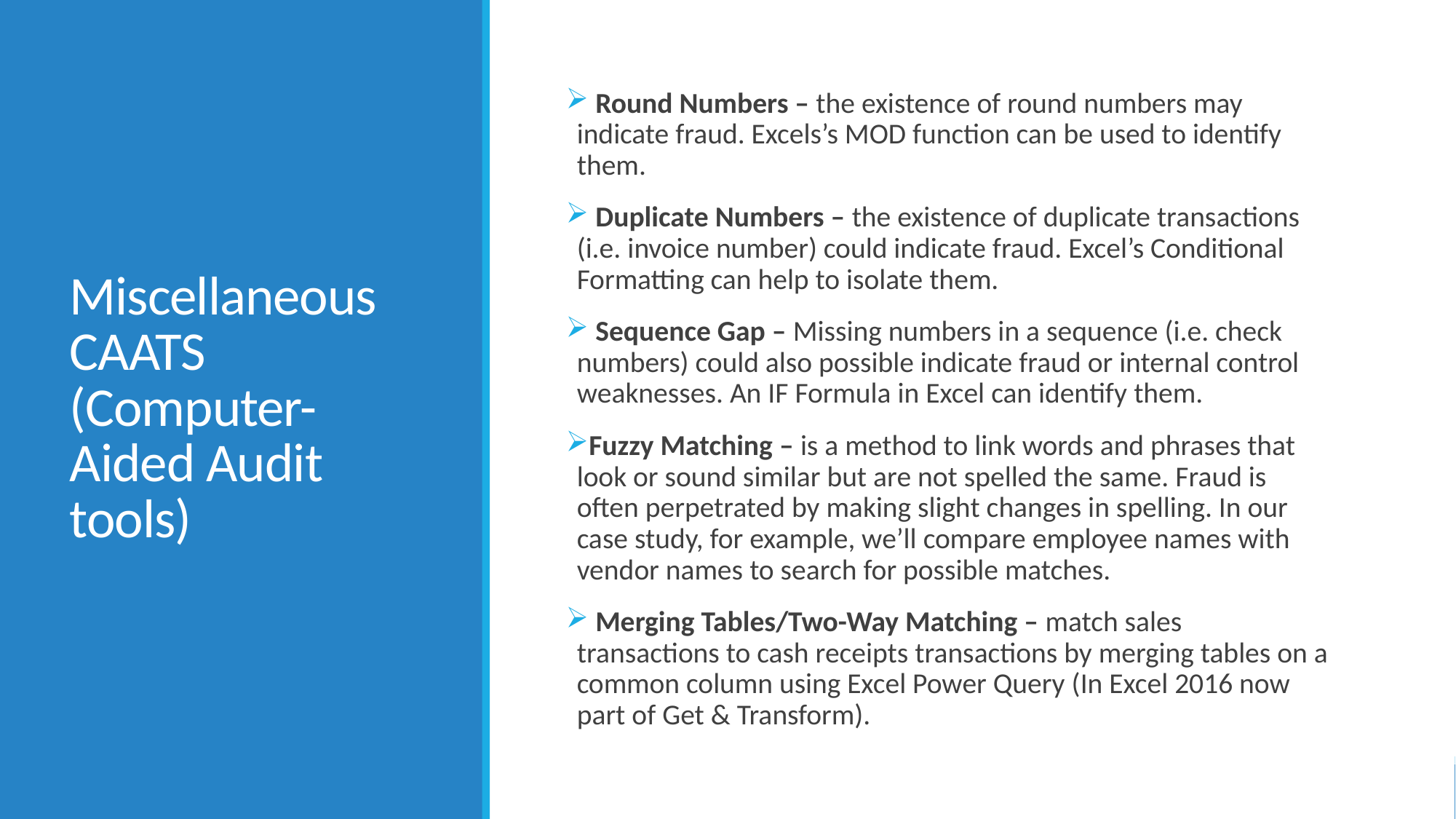

# Miscellaneous CAATS (Computer-Aided Audit tools)
 Round Numbers – the existence of round numbers may indicate fraud. Excels’s MOD function can be used to identify them.
 Duplicate Numbers – the existence of duplicate transactions (i.e. invoice number) could indicate fraud. Excel’s Conditional Formatting can help to isolate them.
 Sequence Gap – Missing numbers in a sequence (i.e. check numbers) could also possible indicate fraud or internal control weaknesses. An IF Formula in Excel can identify them.
Fuzzy Matching – is a method to link words and phrases that look or sound similar but are not spelled the same. Fraud is often perpetrated by making slight changes in spelling. In our case study, for example, we’ll compare employee names with vendor names to search for possible matches.
 Merging Tables/Two-Way Matching – match sales transactions to cash receipts transactions by merging tables on a common column using Excel Power Query (In Excel 2016 now part of Get & Transform).